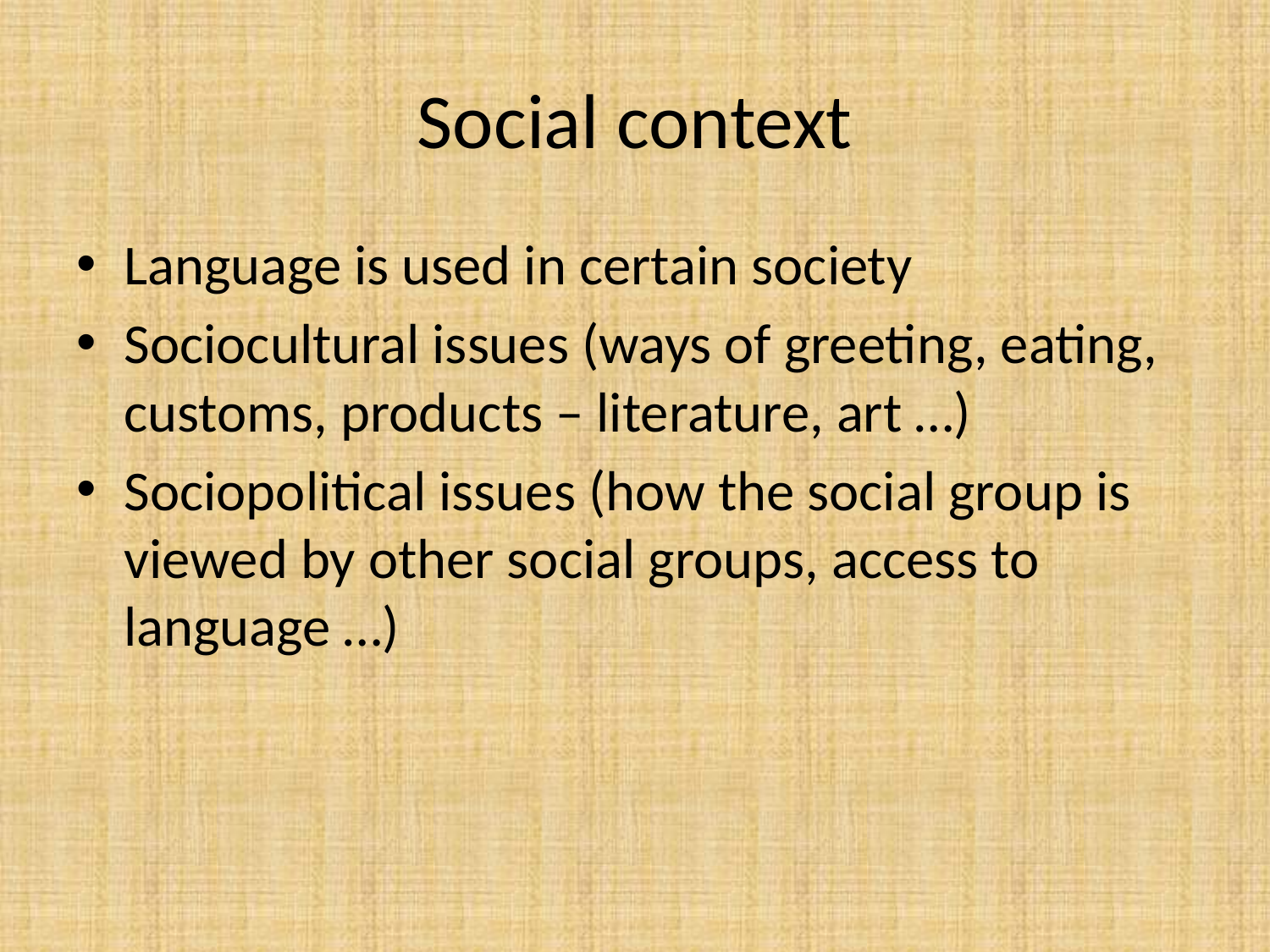

# Social context
Language is used in certain society
Sociocultural issues (ways of greeting, eating, customs, products – literature, art …)
Sociopolitical issues (how the social group is viewed by other social groups, access to language …)